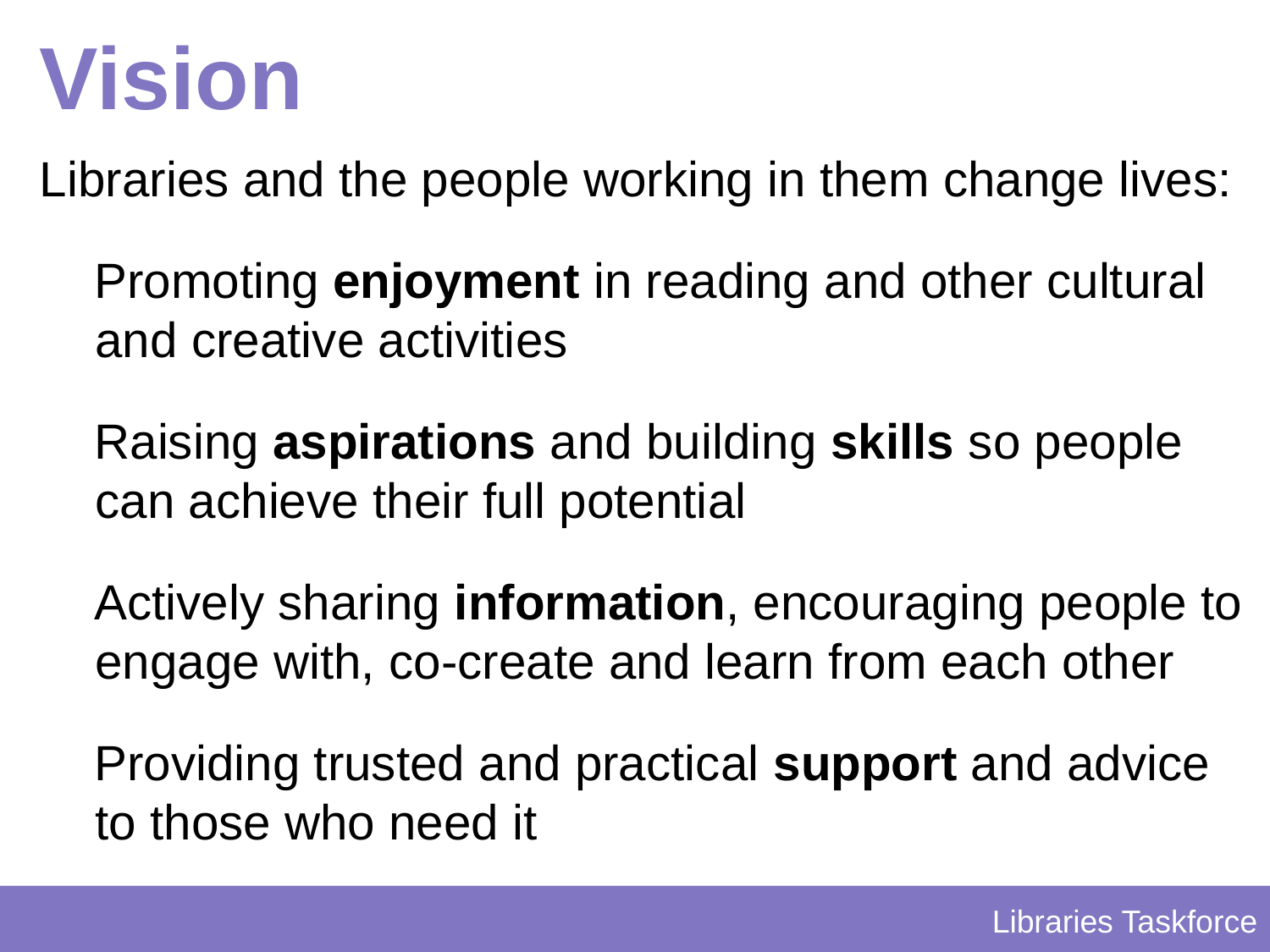

# Vision
Libraries and the people working in them change lives:
Promoting enjoyment in reading and other cultural and creative activities
Raising aspirations and building skills so people can achieve their full potential
Actively sharing information, encouraging people to engage with, co-create and learn from each other
Providing trusted and practical support and advice to those who need it